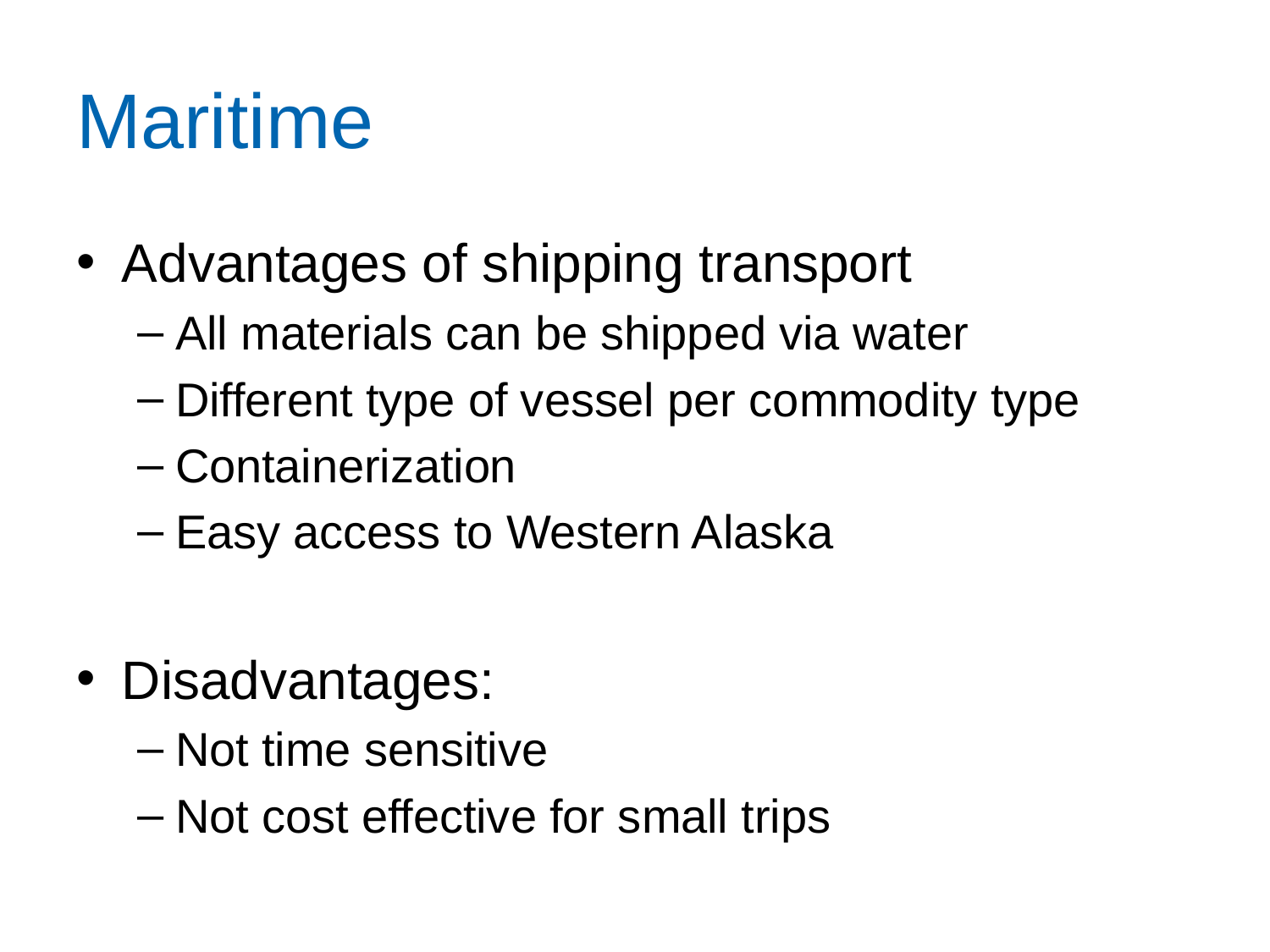

# Maritime
Advantages of shipping transport
All materials can be shipped via water
Different type of vessel per commodity type
Containerization
Easy access to Western Alaska

Disadvantages:
Not time sensitive
Not cost effective for small trips